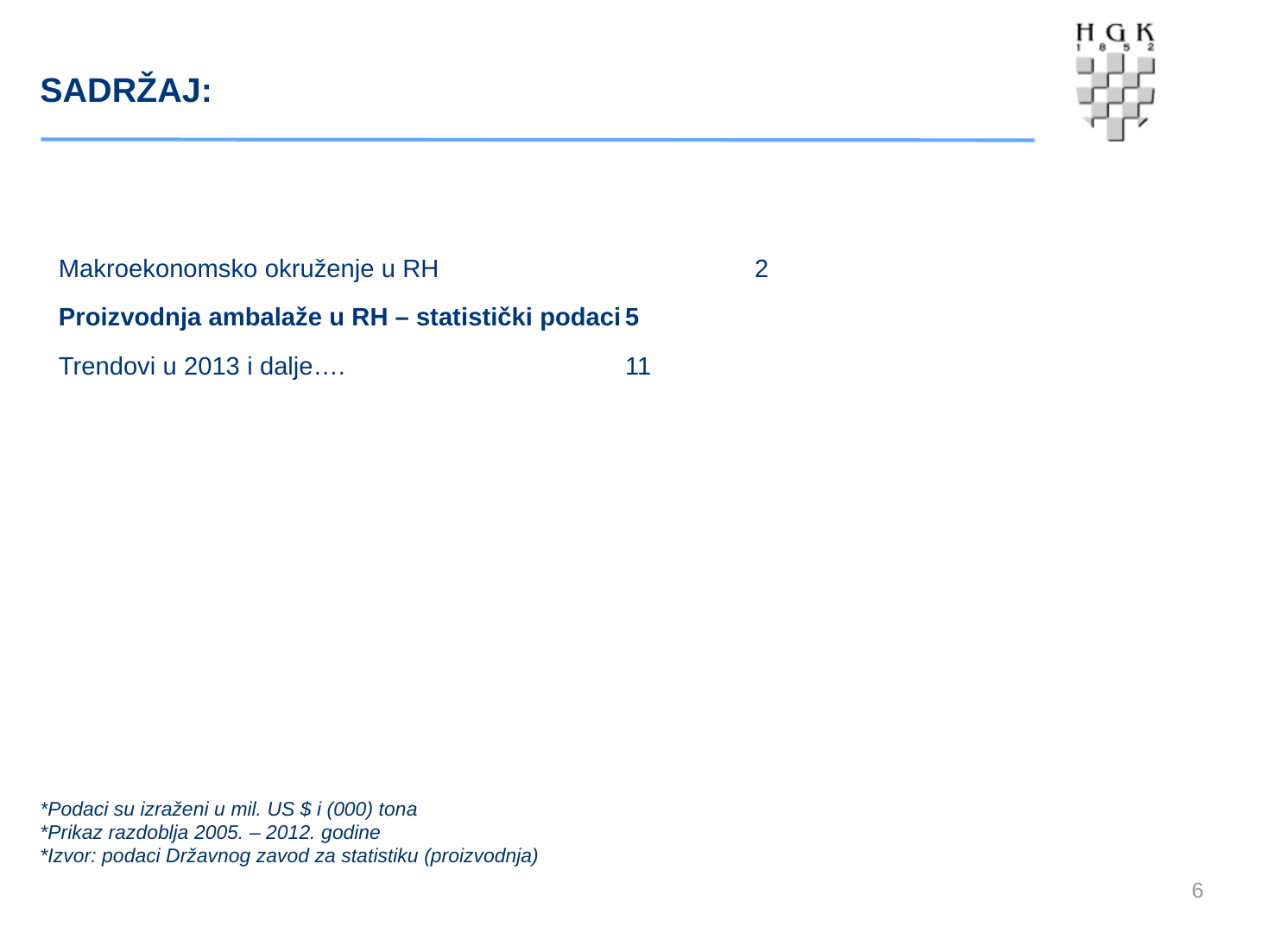

SADRŽAJ:
bruto domaći proizvod, indeksirano na 2006.
Makroekonomsko okruženje u RH			2
Proizvodnja ambalaže u RH – statistički podaci	5
Trendovi u 2013 i dalje….			11

*Podaci su izraženi u mil. US $ i (000) tona
*Prikaz razdoblja 2005. – 2012. godine
*Izvor: podaci Državnog zavod za statistiku (proizvodnja)
6